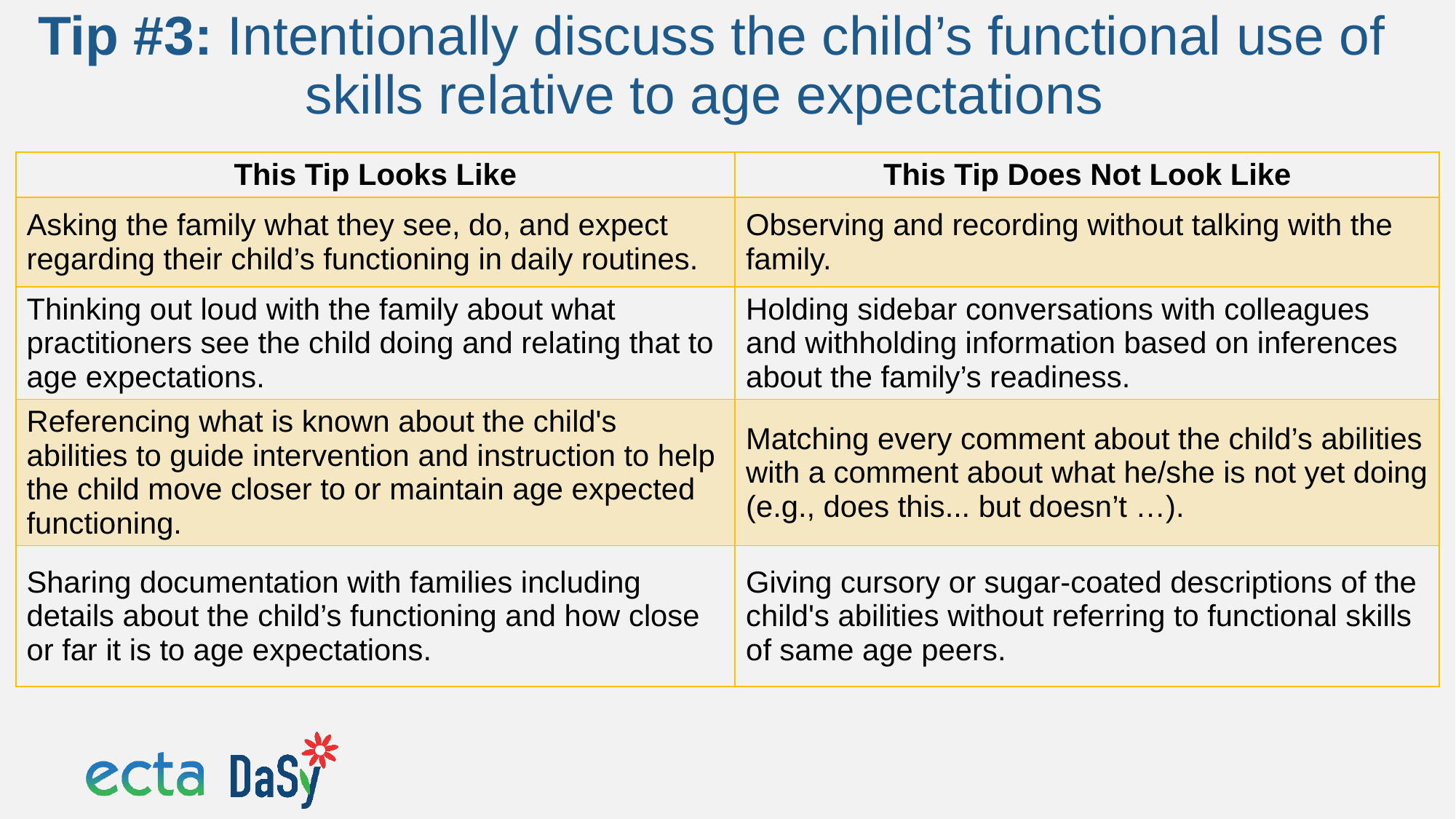

# Tip #3: Intentionally discuss the child’s functional use of skills relative to age expectations
| This Tip Looks Like | This Tip Does Not Look Like |
| --- | --- |
| Asking the family what they see, do, and expect regarding their child’s functioning in daily routines. | Observing and recording without talking with the family. |
| Thinking out loud with the family about what practitioners see the child doing and relating that to age expectations. | Holding sidebar conversations with colleagues and withholding information based on inferences about the family’s readiness. |
| Referencing what is known about the child's abilities to guide intervention and instruction to help the child move closer to or maintain age expected functioning. | Matching every comment about the child’s abilities with a comment about what he/she is not yet doing (e.g., does this... but doesn’t …). |
| Sharing documentation with families including details about the child’s functioning and how close or far it is to age expectations. | Giving cursory or sugar-coated descriptions of the child's abilities without referring to functional skills of same age peers. |